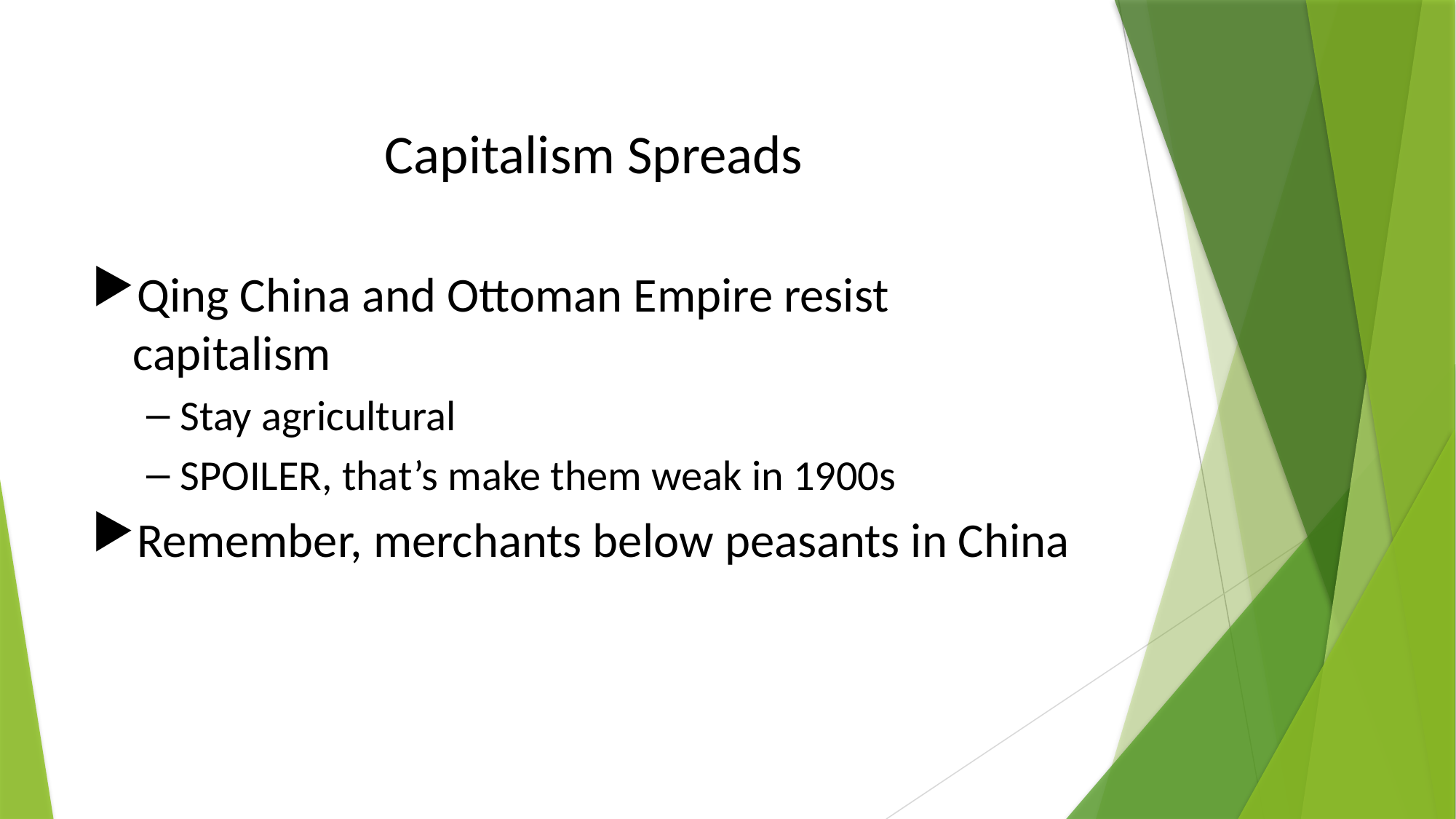

# Capitalism Spreads
Qing China and Ottoman Empire resist capitalism
Stay agricultural
SPOILER, that’s make them weak in 1900s
Remember, merchants below peasants in China